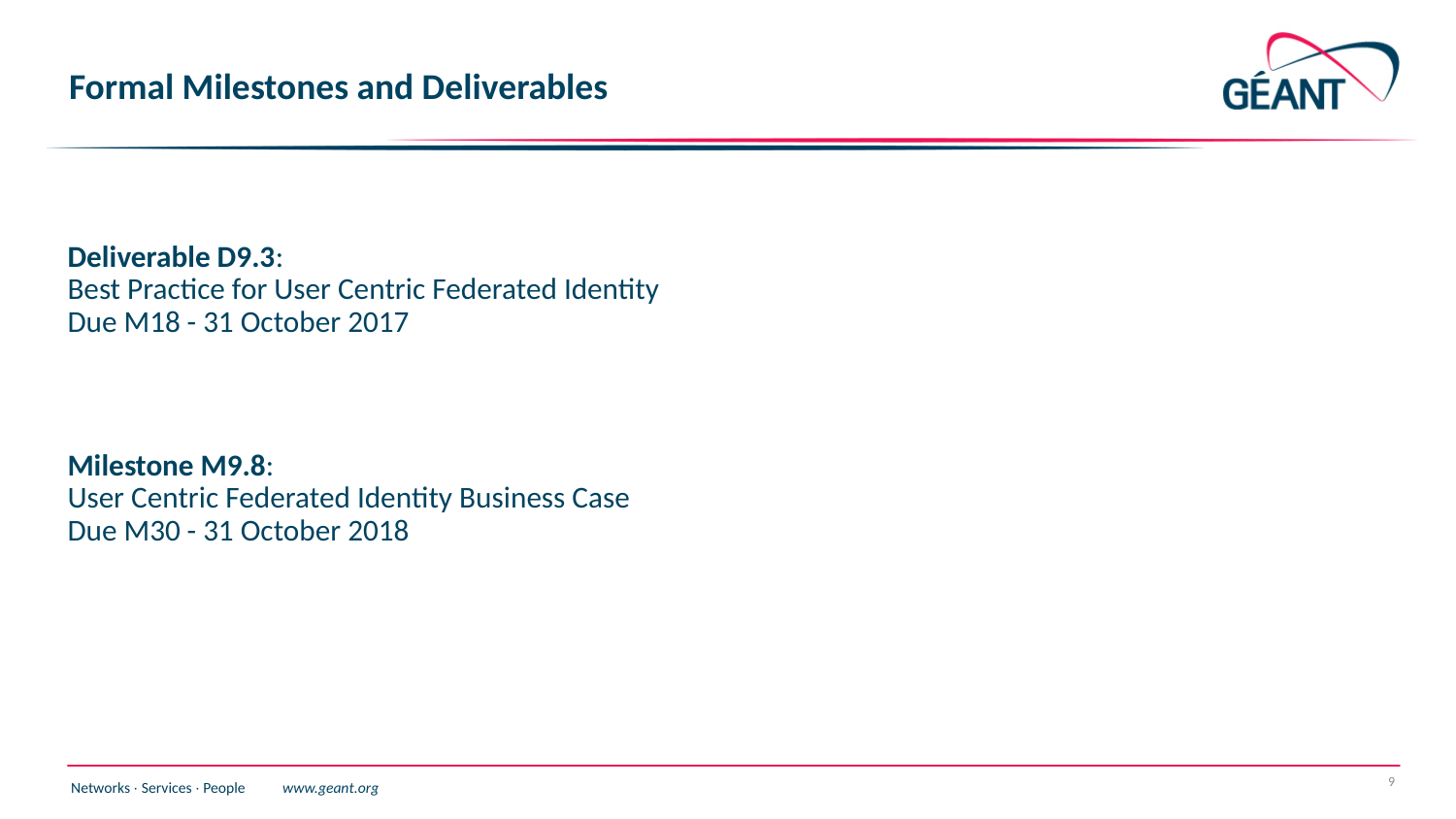

# Formal Milestones and Deliverables

Deliverable D9.3:
Best Practice for User Centric Federated Identity
Due M18 - 31 October 2017

Milestone M9.8:
User Centric Federated Identity Business Case
Due M30 - 31 October 2018

9